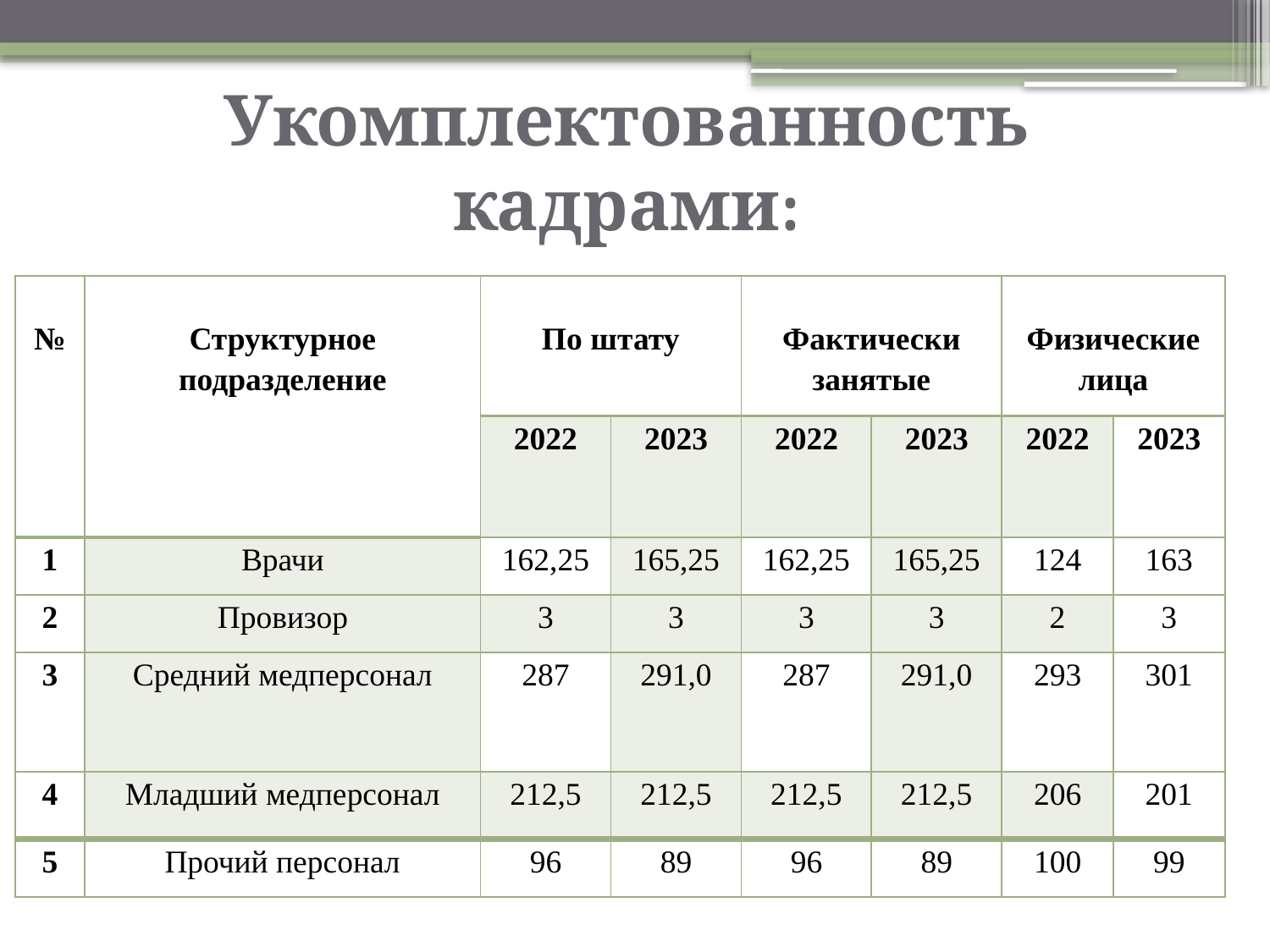

# Укомплектованность кадрами:
| № | Структурное подразделение | По штату |  | Фактически занятые |  | Физические лица |  |
| --- | --- | --- | --- | --- | --- | --- | --- |
|  |  | 2022 | 2023 | 2022 | 2023 | 2022 | 2023 |
| 1 | Врачи | 162,25 | 165,25 | 162,25 | 165,25 | 124 | 163 |
| 2 | Провизор | 3 | 3 | 3 | 3 | 2 | 3 |
| 3 | Средний медперсонал | 287 | 291,0 | 287 | 291,0 | 293 | 301 |
| 4 | Младший медперсонал | 212,5 | 212,5 | 212,5 | 212,5 | 206 | 201 |
| 5 | Прочий персонал | 96 | 89 | 96 | 89 | 100 | 99 |